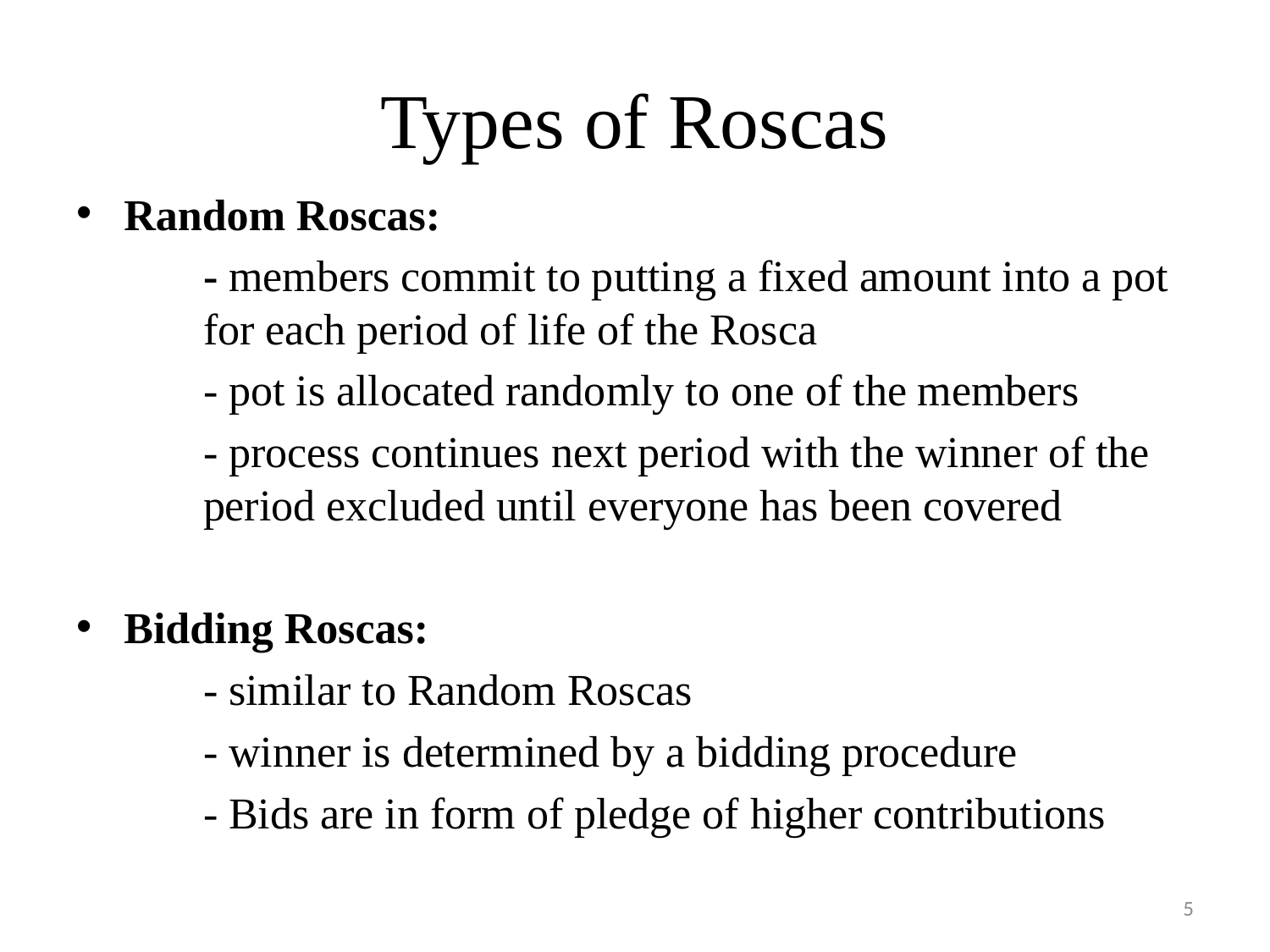

# Types of Roscas
Random Roscas:
	- members commit to putting a fixed amount into a pot 	for each period of life of the Rosca
	- pot is allocated randomly to one of the members
	- process continues next period with the winner of the 	period excluded until everyone has been covered

Bidding Roscas:
	- similar to Random Roscas
	- winner is determined by a bidding procedure
	- Bids are in form of pledge of higher contributions
5